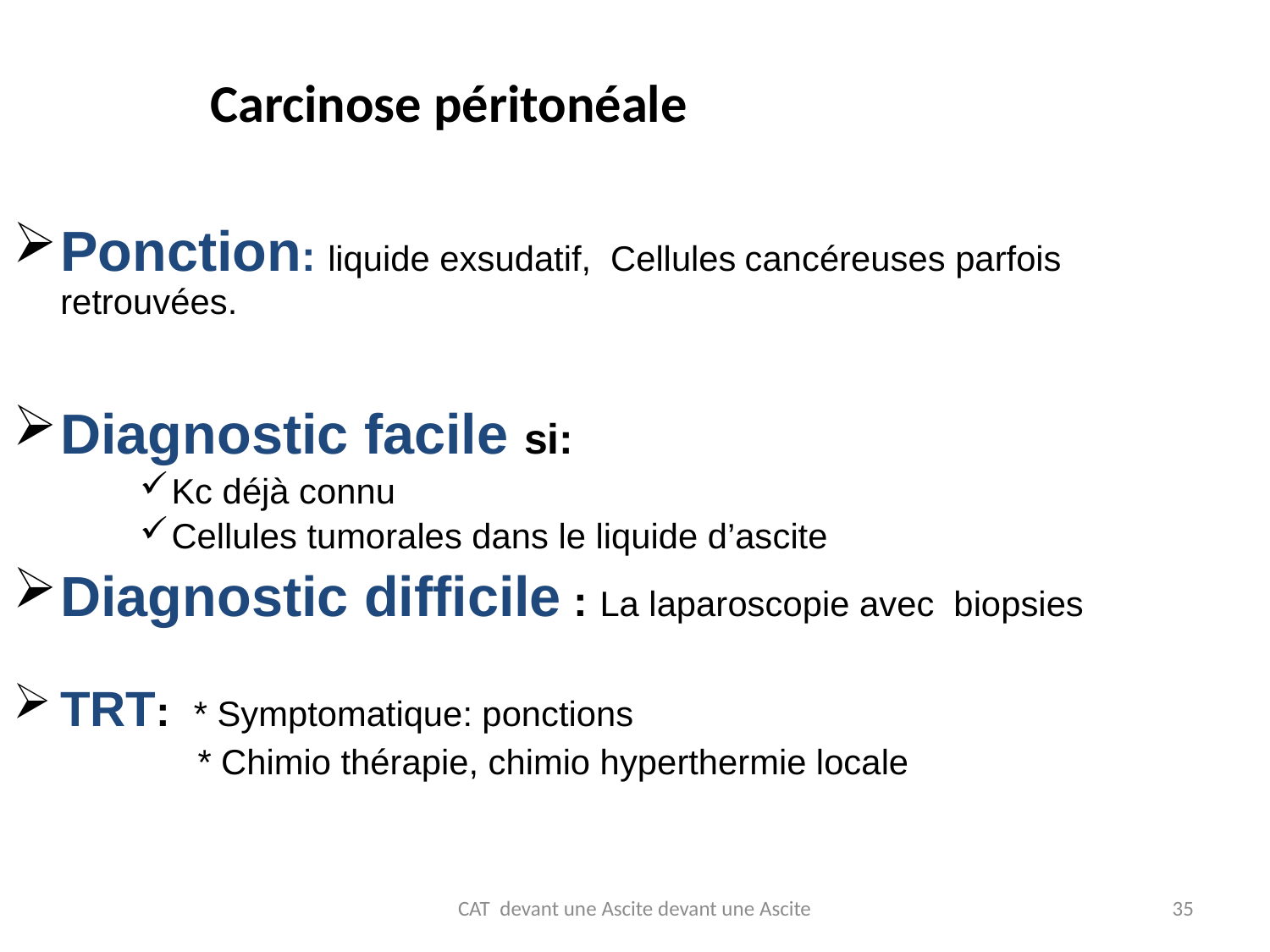

# Carcinose péritonéale
Ponction: liquide exsudatif,  Cellules cancéreuses parfois retrouvées.

Diagnostic facile si:
Kc déjà connu
Cellules tumorales dans le liquide d’ascite
Diagnostic difficile : La laparoscopie avec  biopsies

TRT:  * Symptomatique: ponctions
                   * Chimio thérapie, chimio hyperthermie locale

CAT  devant une Ascite devant une Ascite
35